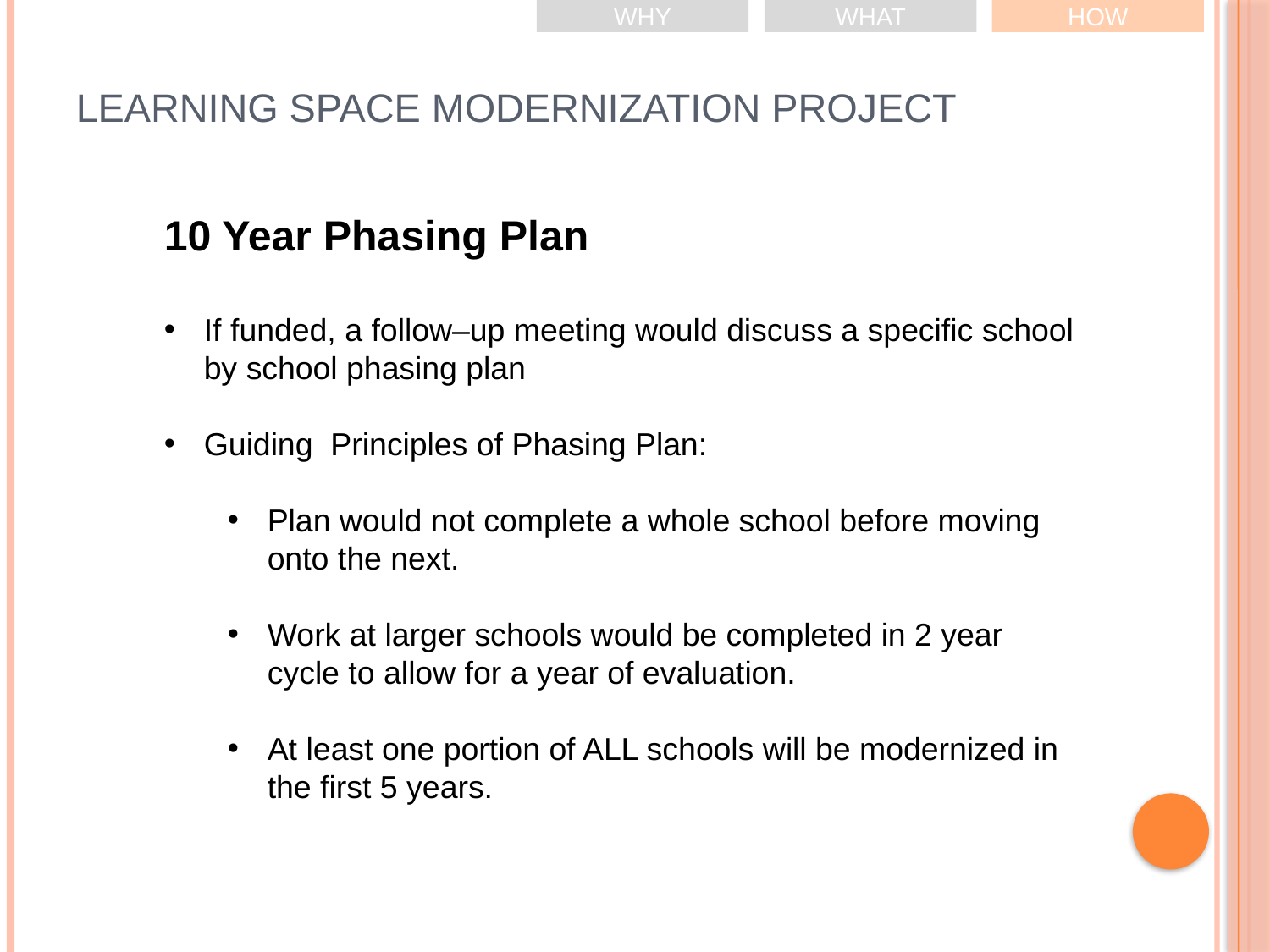

WHY
WHAT
HOW
Learning space modernization project
10 Year Phasing Plan

If funded, a follow–up meeting would discuss a specific school by school phasing plan

Guiding  Principles of Phasing Plan:

Plan would not complete a whole school before moving onto the next.

Work at larger schools would be completed in 2 year cycle to allow for a year of evaluation.

At least one portion of ALL schools will be modernized in the first 5 years.